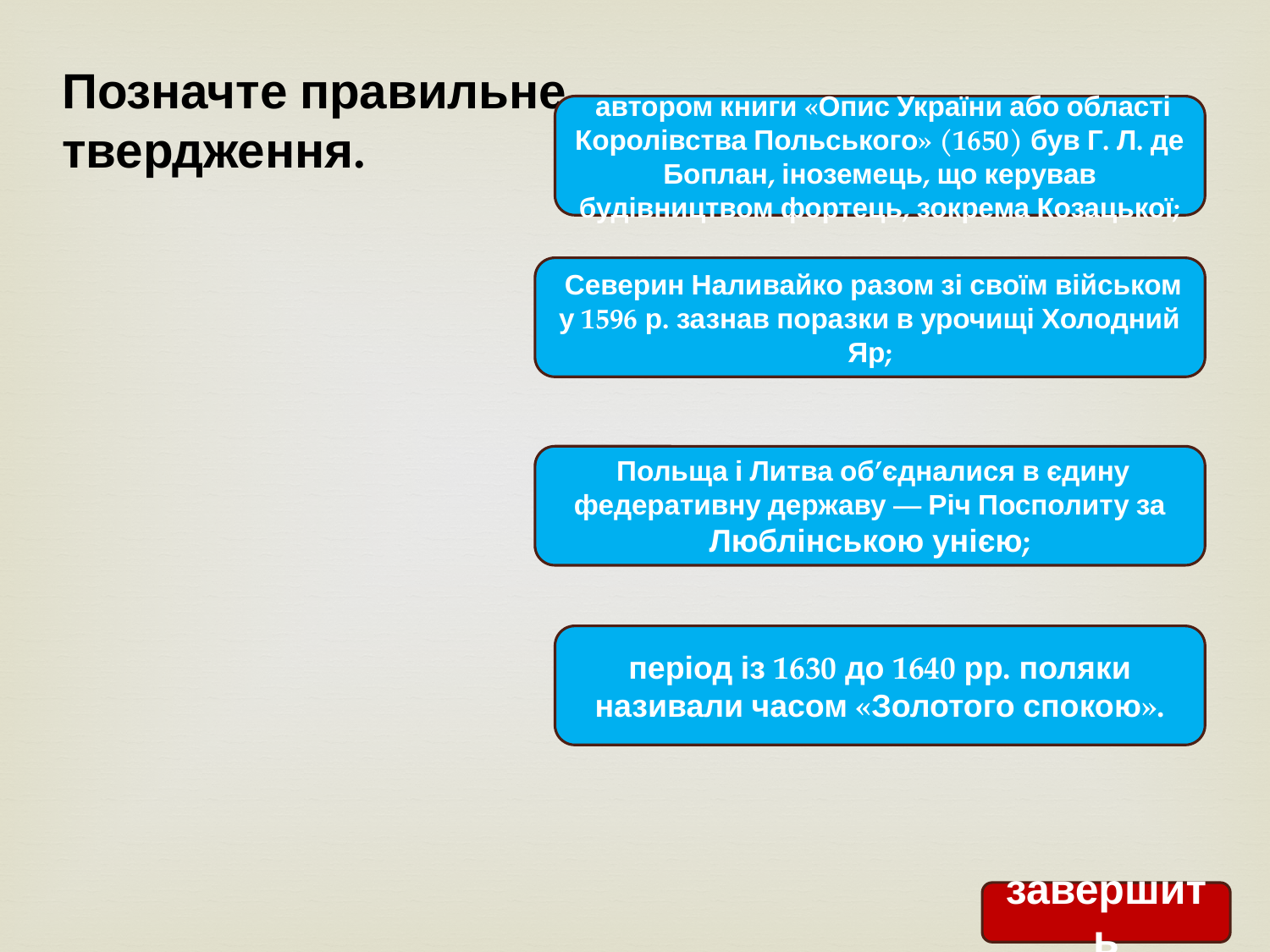

Позначте правильне твердження.
 автором книги «Опис України або області Королівства Польського» (1650) був Г. Л. де Боплан, іноземець, що керував будівництвом фортець, зокрема Козацької;
 Северин Наливайко разом зі своїм військом у 1596 р. зазнав поразки в урочищі Холодний Яр;
 Польща і Литва об’єдналися в єдину федеративну державу — Річ Посполиту за Люблінською унією;
період із 1630 до 1640 рр. поляки називали часом «Золотого спокою».
завершить